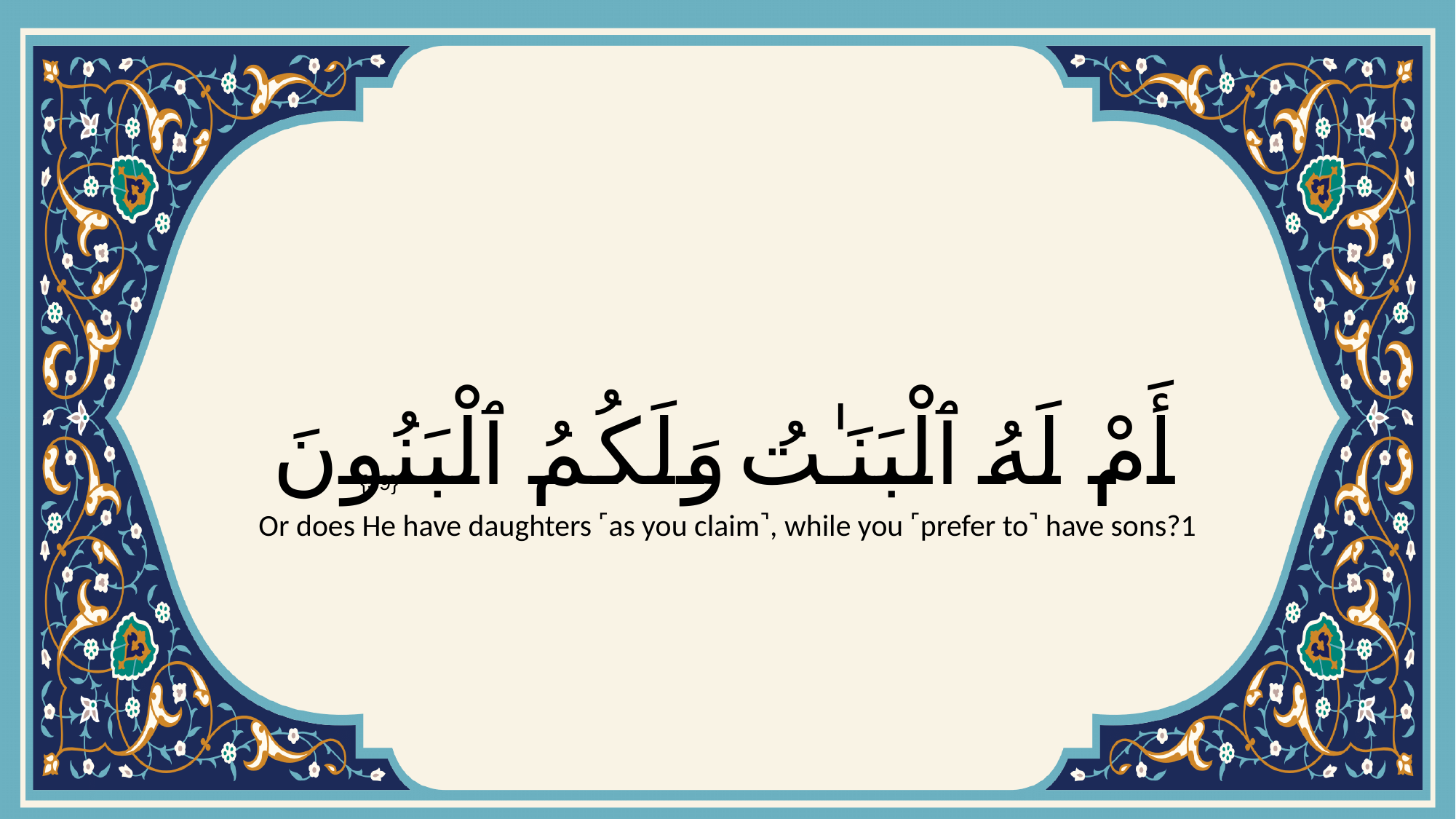

# أَمْ لَهُ ٱلْبَنَـٰتُ وَلَكُمُ ٱلْبَنُونَ
{39}
Or does He have daughters ˹as you claim˺, while you ˹prefer to˺ have sons?1